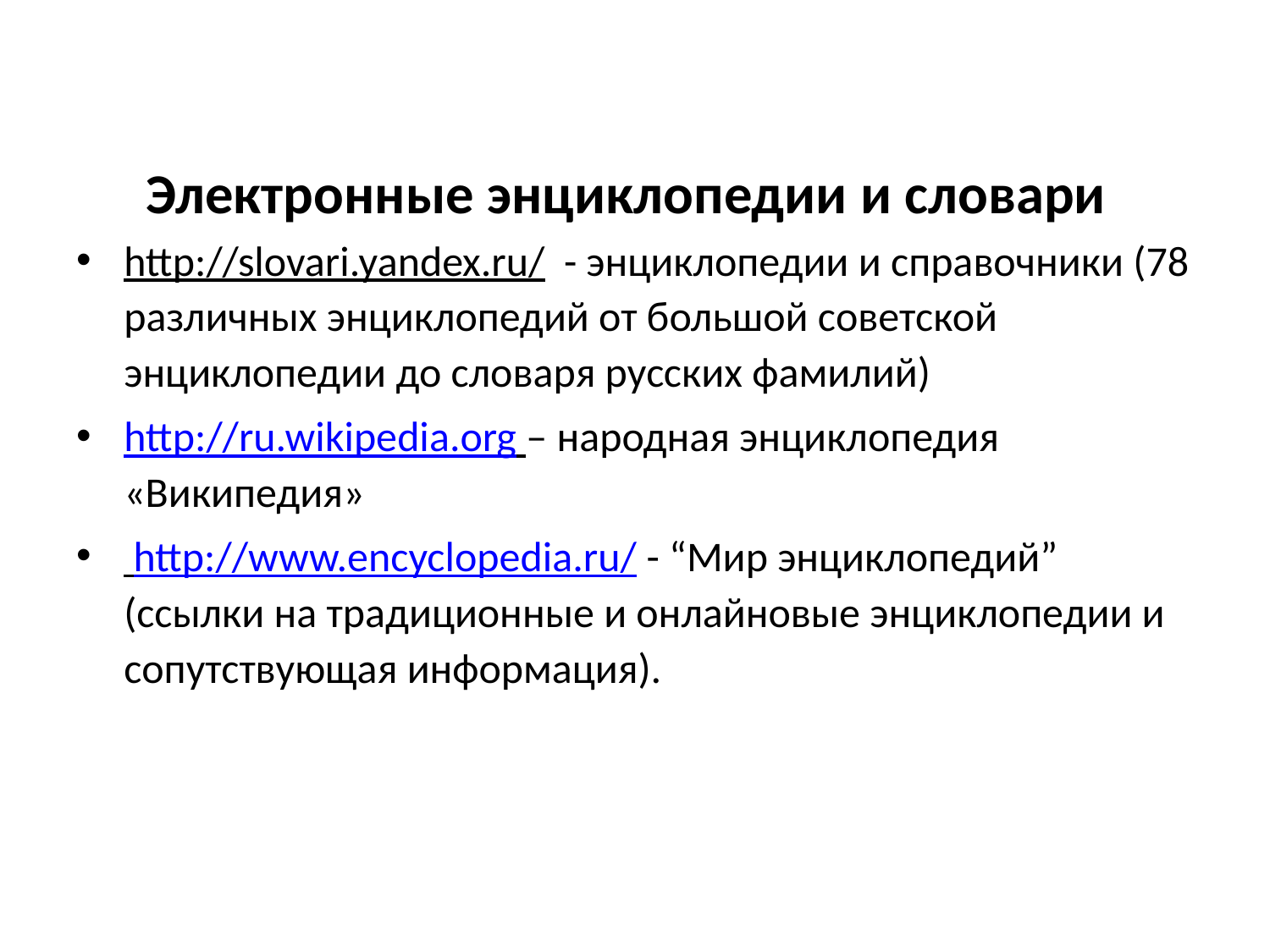

# Электронные энциклопедии и словари
http://slovari.yandex.ru/  - энциклопедии и справочники (78 различных энциклопедий от большой советской энциклопедии до словаря русских фамилий)
http://ru.wikipedia.org – народная энциклопедия «Википедия»
 http://www.encyclopedia.ru/ - “Мир энциклопедий” (ссылки на традиционные и онлайновые энциклопедии и сопутствующая информация).